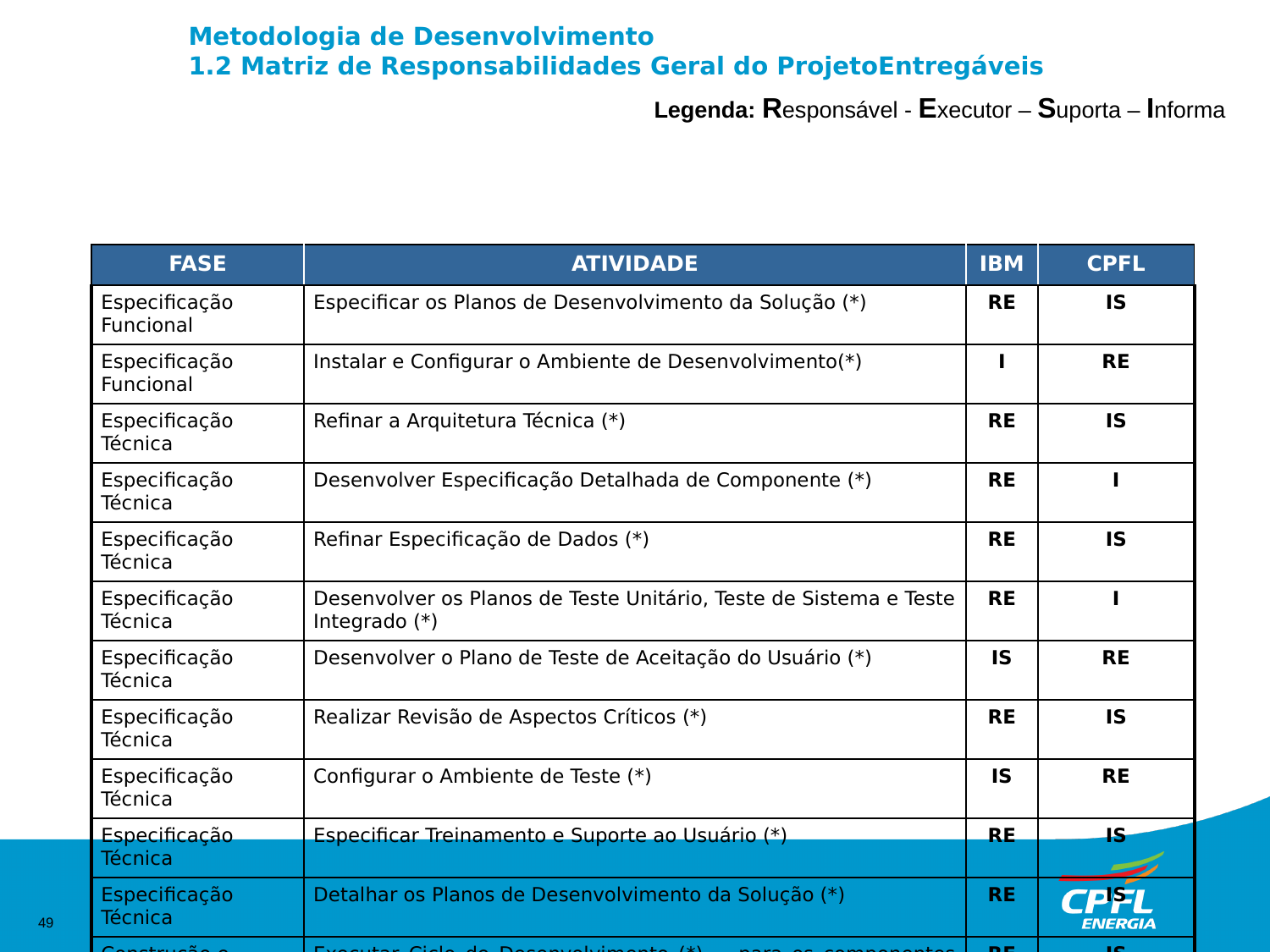

Metodologia de Desenvolvimento
1.2 Matriz de Responsabilidades Geral do ProjetoEntregáveis
Legenda: Responsável - Executor – Suporta – Informa
| FASE | ATIVIDADE | IBM | CPFL |
| --- | --- | --- | --- |
| Especificação Funcional | Especificar os Planos de Desenvolvimento da Solução (\*) | RE | IS |
| Especificação Funcional | Instalar e Configurar o Ambiente de Desenvolvimento(\*) | I | RE |
| Especificação Técnica | Refinar a Arquitetura Técnica (\*) | RE | IS |
| Especificação Técnica | Desenvolver Especificação Detalhada de Componente (\*) | RE | I |
| Especificação Técnica | Refinar Especificação de Dados (\*) | RE | IS |
| Especificação Técnica | Desenvolver os Planos de Teste Unitário, Teste de Sistema e Teste Integrado (\*) | RE | I |
| Especificação Técnica | Desenvolver o Plano de Teste de Aceitação do Usuário (\*) | IS | RE |
| Especificação Técnica | Realizar Revisão de Aspectos Críticos (\*) | RE | IS |
| Especificação Técnica | Configurar o Ambiente de Teste (\*) | IS | RE |
| Especificação Técnica | Especificar Treinamento e Suporte ao Usuário (\*) | RE | IS |
| Especificação Técnica | Detalhar os Planos de Desenvolvimento da Solução (\*) | RE | IS |
| Construção e Testes | Executar Ciclo de Desenvolvimento (\*) - para os componentes da solução | RE | IS |
49